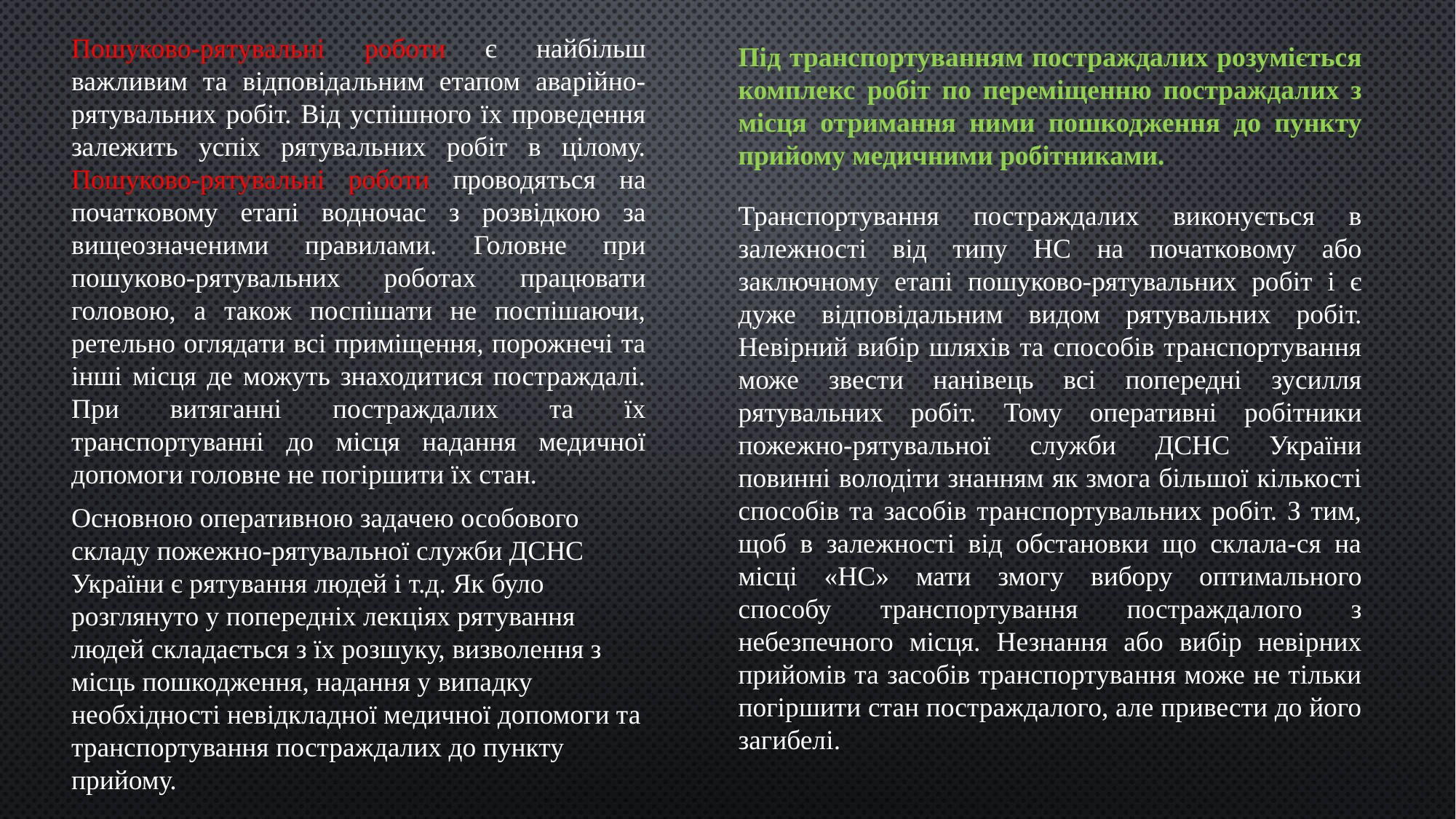

Пошуково-рятувальні роботи є найбільш важливим та відповідальним етапом аварійно-рятувальних робіт. Від успішного їх проведення залежить успіх рятувальних робіт в цілому. Пошуково-рятувальні роботи проводяться на початковому етапі водночас з розвідкою за вищеозначеними правилами. Головне при пошуково-рятувальних роботах працювати головою, а також поспішати не поспішаючи, ретельно оглядати всі приміщення, порожнечі та інші місця де можуть знаходитися постраждалі. При витяганні постраждалих та їх транспортуванні до місця надання медичної допомоги головне не погіршити їх стан.
Під транспортуванням постраждалих розуміється комплекс робіт по переміщенню постраждалих з місця отримання ними пошкодження до пункту прийому медичними робітниками.
Транспортування постраждалих виконується в залежності від типу НС на початковому або заключному етапі пошуково-рятувальних робіт і є дуже відповідальним видом рятувальних робіт. Невірний вибір шляхів та способів транспортування може звести нанівець всі попередні зусилля рятувальних робіт. Тому оперативні робітники пожежно-рятувальної служби ДСНС України повинні володіти знанням як змога більшої кількості способів та засобів транспортувальних робіт. З тим, щоб в залежності від обстановки що склала-ся на місці «НС» мати змогу вибору оптимального способу транспортування постраждалого з небезпечного місця. Незнання або вибір невірних прийомів та засобів транспортування може не тільки погіршити стан постраждалого, але привести до його загибелі.
Основною оперативною задачею особового складу пожежно-рятувальної служби ДСНС України є рятування людей і т.д. Як було розглянуто у попередніх лекціях рятування людей складається з їх розшуку, визволення з місць пошкодження, надання у випадку необхідності невідкладної медичної допомоги та транспортування постраждалих до пункту прийому.